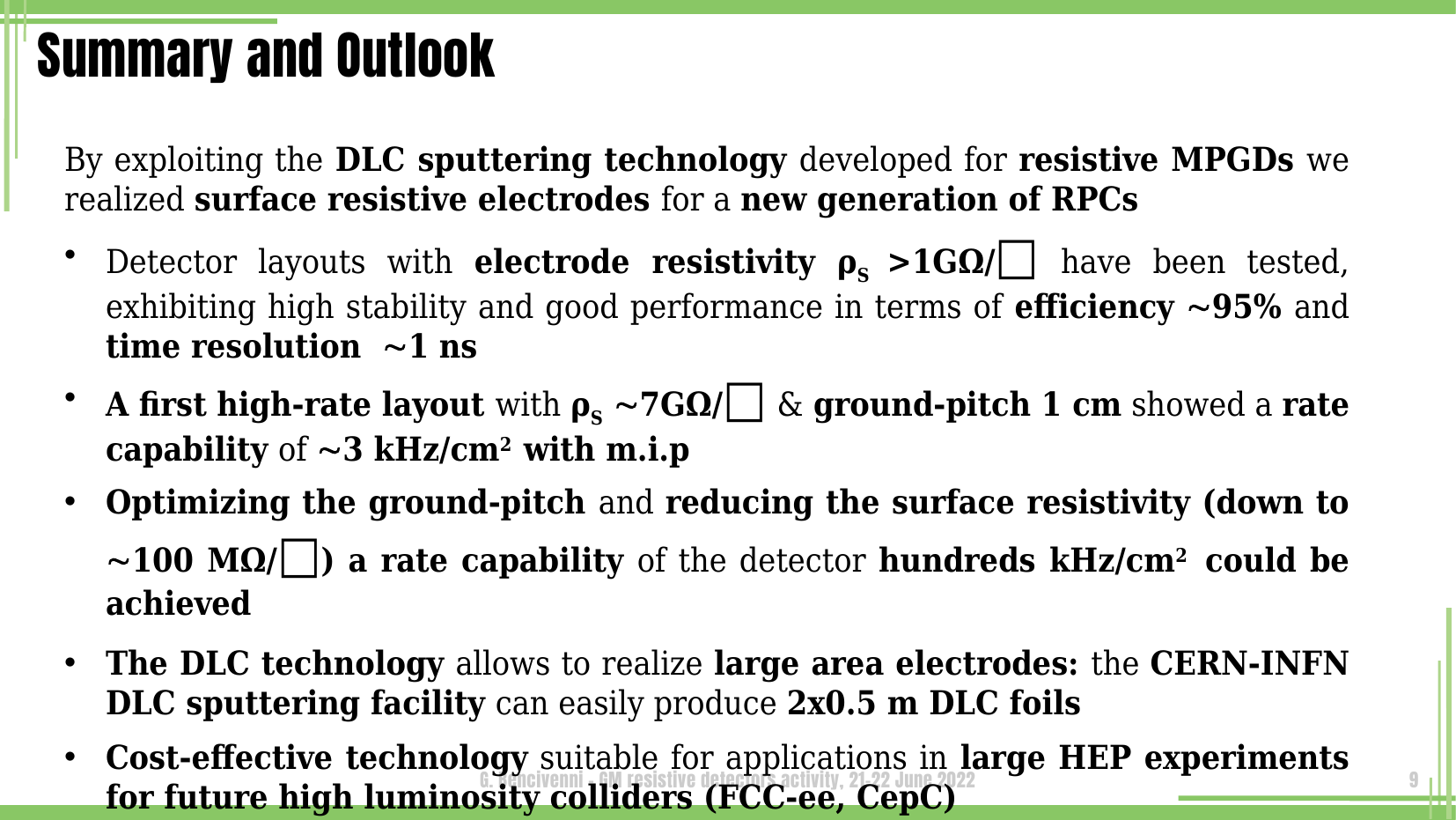

Summary and Outlook
By exploiting the DLC sputtering technology developed for resistive MPGDs we realized surface resistive electrodes for a new generation of RPCs

Detector layouts with electrode resistivity ρS >1GΩ/□ have been tested, exhibiting high stability and good performance in terms of efficiency ∼95% and time resolution  ∼1 ns
A first high-rate layout with ρS ∼7GΩ/□ & ground-pitch 1 cm showed a rate capability of ∼3 kHz/cm2  with m.i.p

Optimizing the ground-pitch and reducing the surface resistivity (down to ∼100 MΩ/□) a rate capability of the detector hundreds kHz/cm2  could be achieved

The DLC technology allows to realize large area electrodes: the CERN-INFN DLC sputtering facility can easily produce 2x0.5 m DLC foils

Cost-effective technology suitable for applications in large HEP experiments for future high luminosity colliders (FCC-ee, CepC)
9
G. Bencivenni - GM resistive detectors activity, 21-22 June 2022